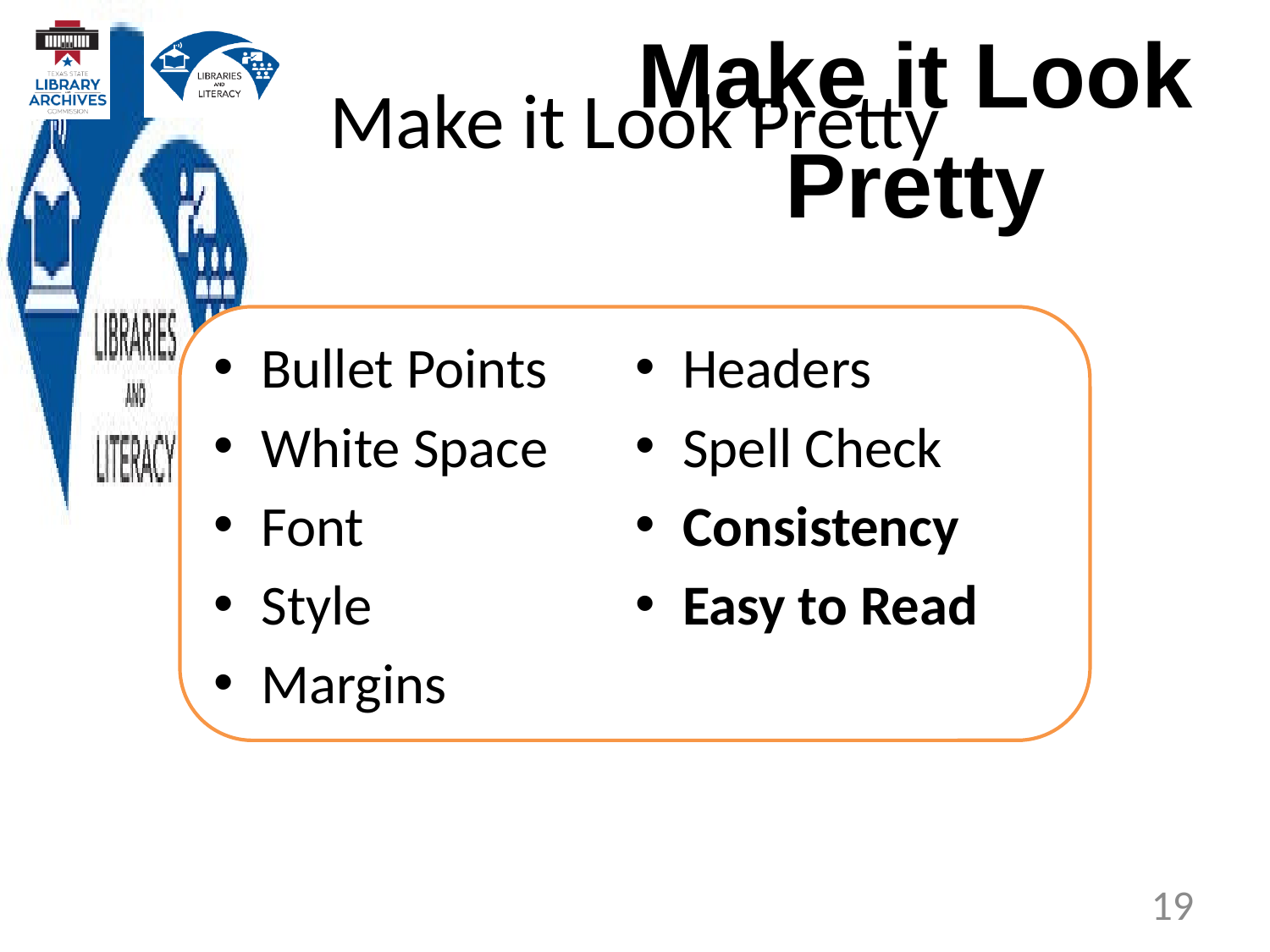

Make it Look Pretty
# Make it Look Pretty
Bullet Points
White Space
Font
Style
Margins
Headers
Spell Check
Consistency
Easy to Read
19